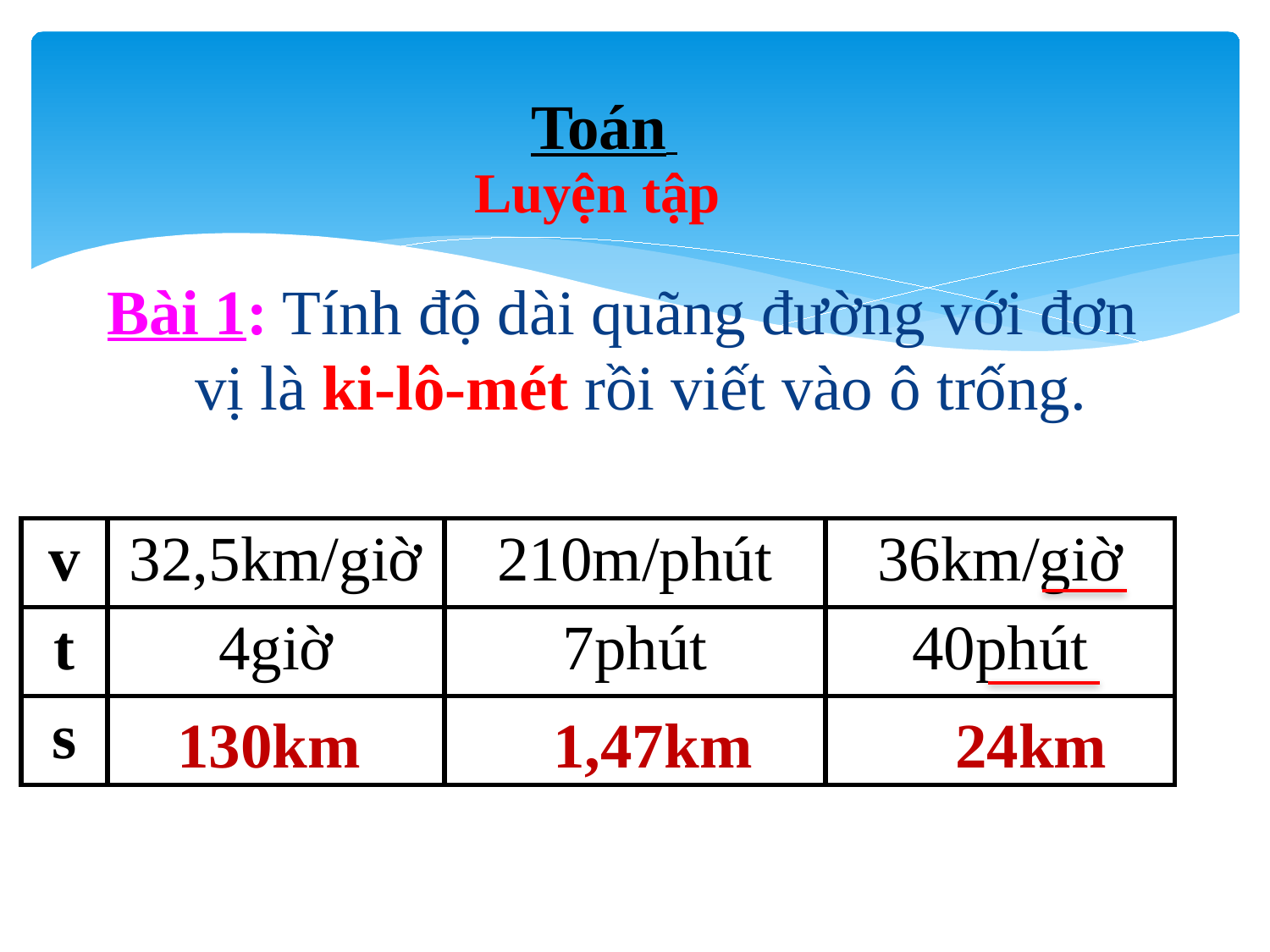

Toán
Luyện tập
Bài 1: Tính độ dài quãng đường với đơn vị là ki-lô-mét rồi viết vào ô trống.
| v | 32,5km/giờ | 210m/phút | 36km/giờ |
| --- | --- | --- | --- |
| t | 4giờ | 7phút | 40phút |
| s |  |  |  |
130km
1,47km
24km